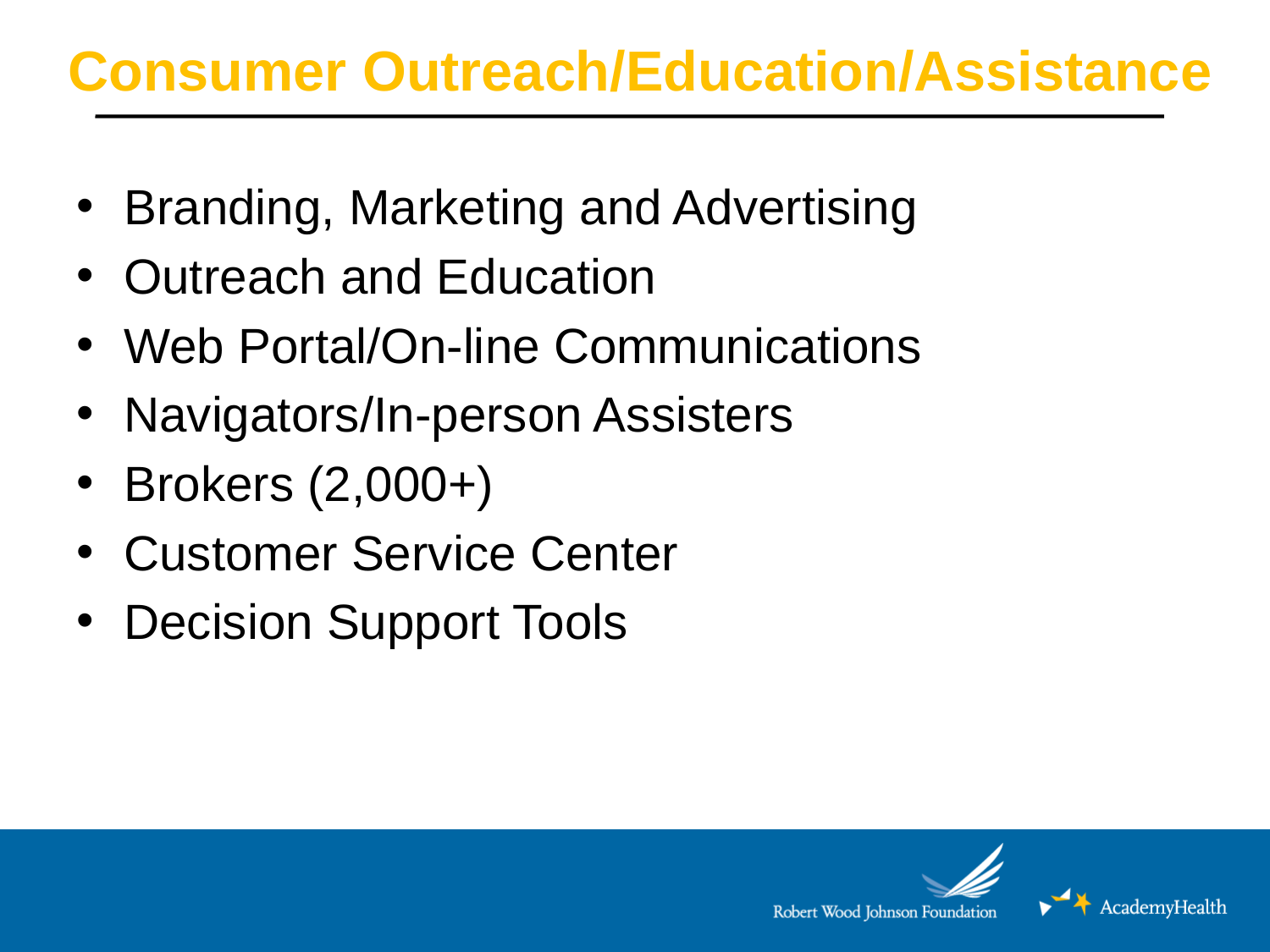

# Consumer Outreach/Education/Assistance

Branding, Marketing and Advertising
Outreach and Education
Web Portal/On-line Communications
Navigators/In-person Assisters
Brokers (2,000+)
Customer Service Center
Decision Support Tools